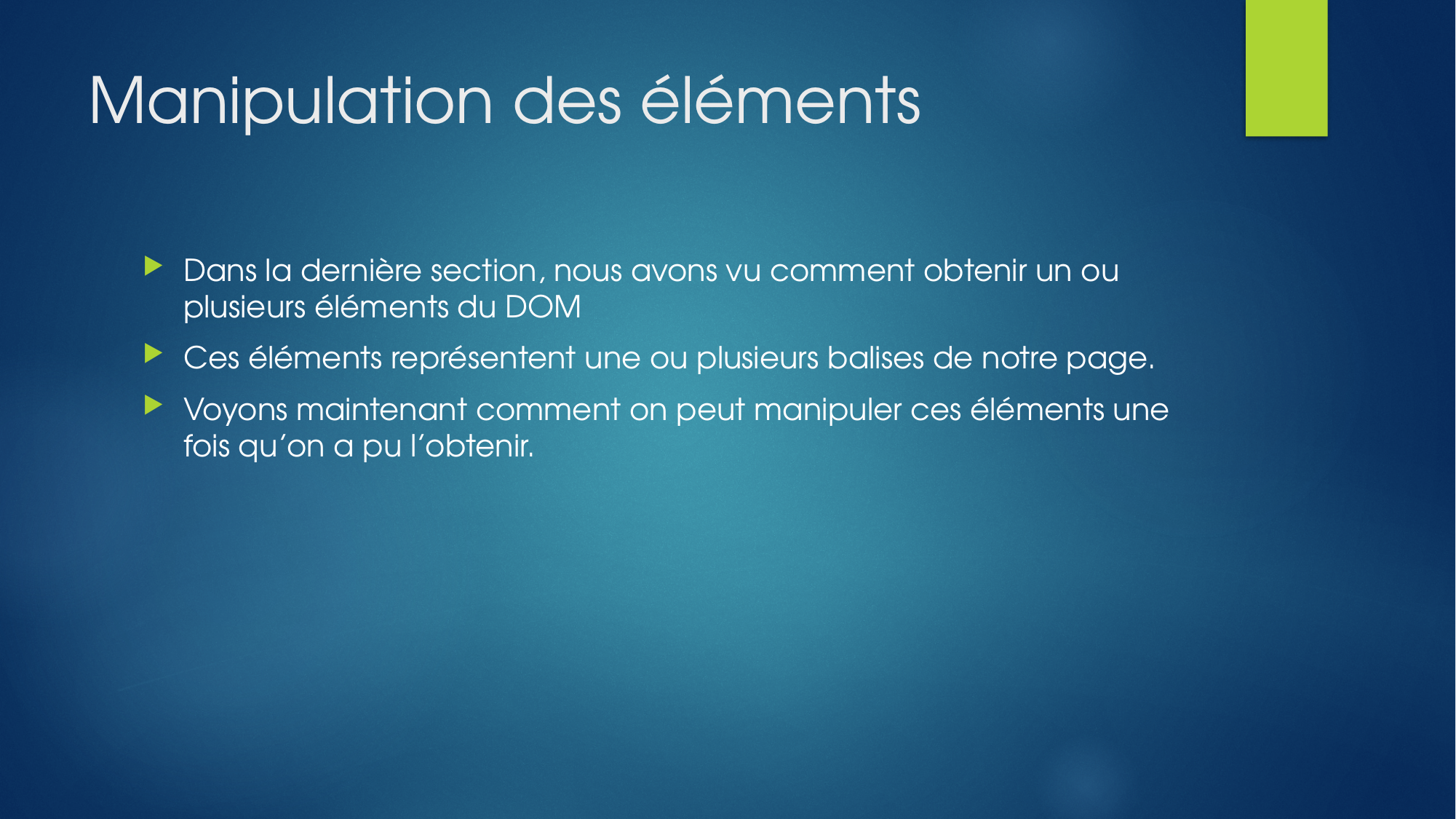

# Manipulation des éléments
Dans la dernière section, nous avons vu comment obtenir un ou plusieurs éléments du DOM
Ces éléments représentent une ou plusieurs balises de notre page.
Voyons maintenant comment on peut manipuler ces éléments une fois qu’on a pu l’obtenir.